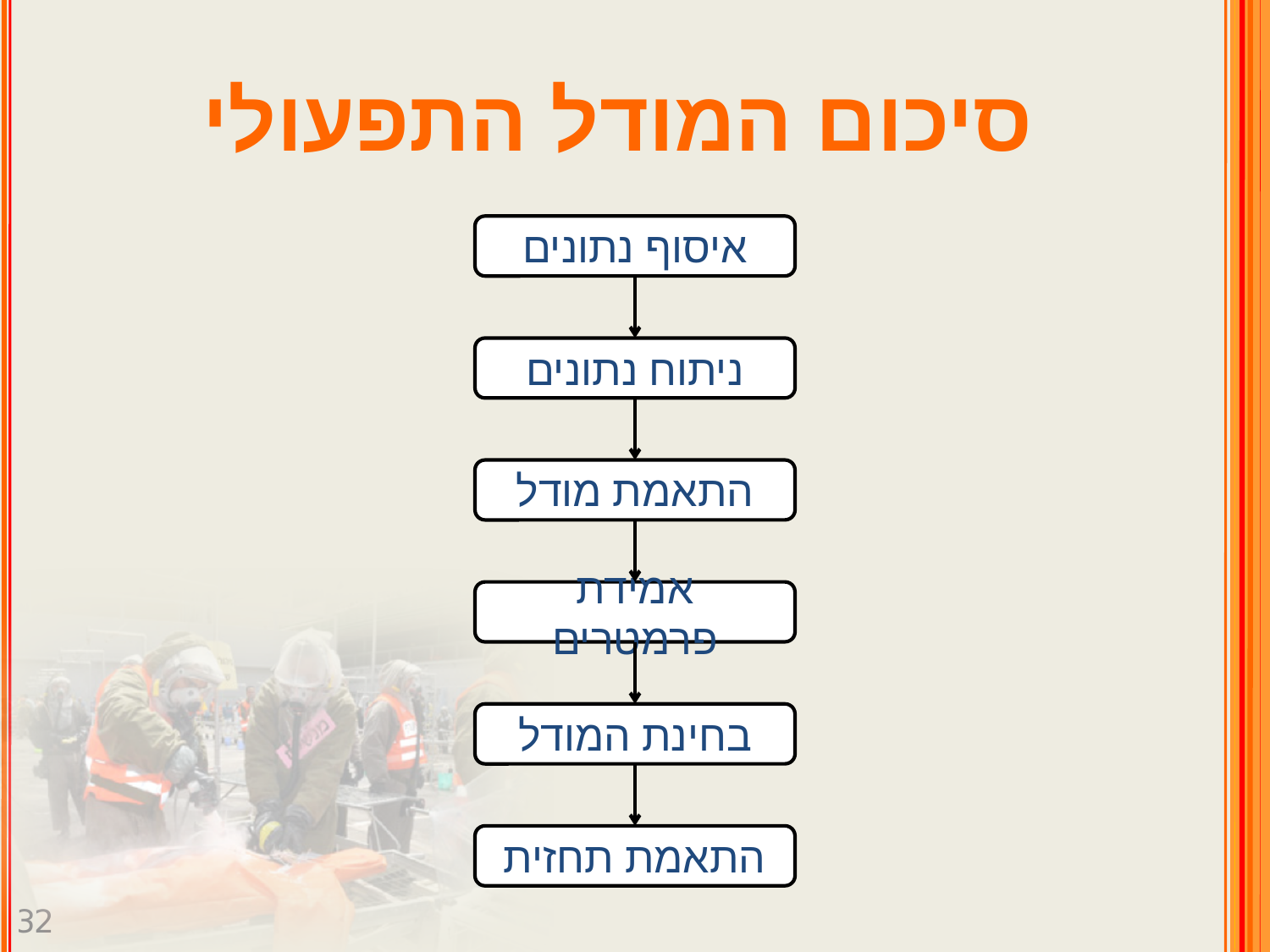

# סיכום המודל התפעולי
איסוף נתונים
ניתוח נתונים
התאמת מודל
אמידת פרמטרים
בחינת המודל
התאמת תחזית
32